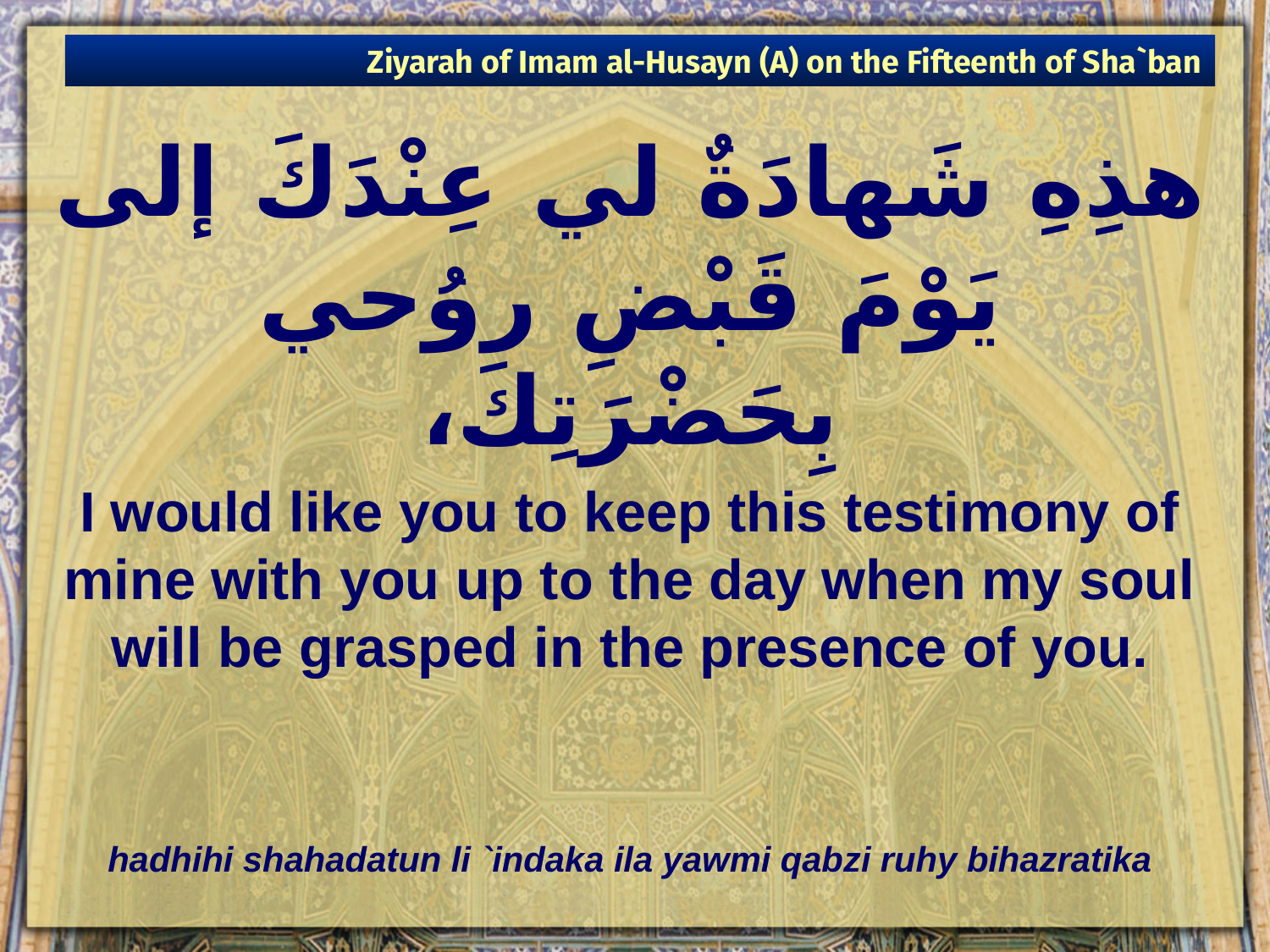

Ziyarah of Imam al-Husayn (A) on the Fifteenth of Sha`ban
# هذِهِ شَهادَةٌ لي عِنْدَكَ إلى يَوْمَ قَبْضِ روُحي بِحَضْرَتِكَ،
I would like you to keep this testimony of mine with you up to the day when my soul will be grasped in the presence of you.
hadhihi shahadatun li `indaka ila yawmi qabzi ruhy bihazratika